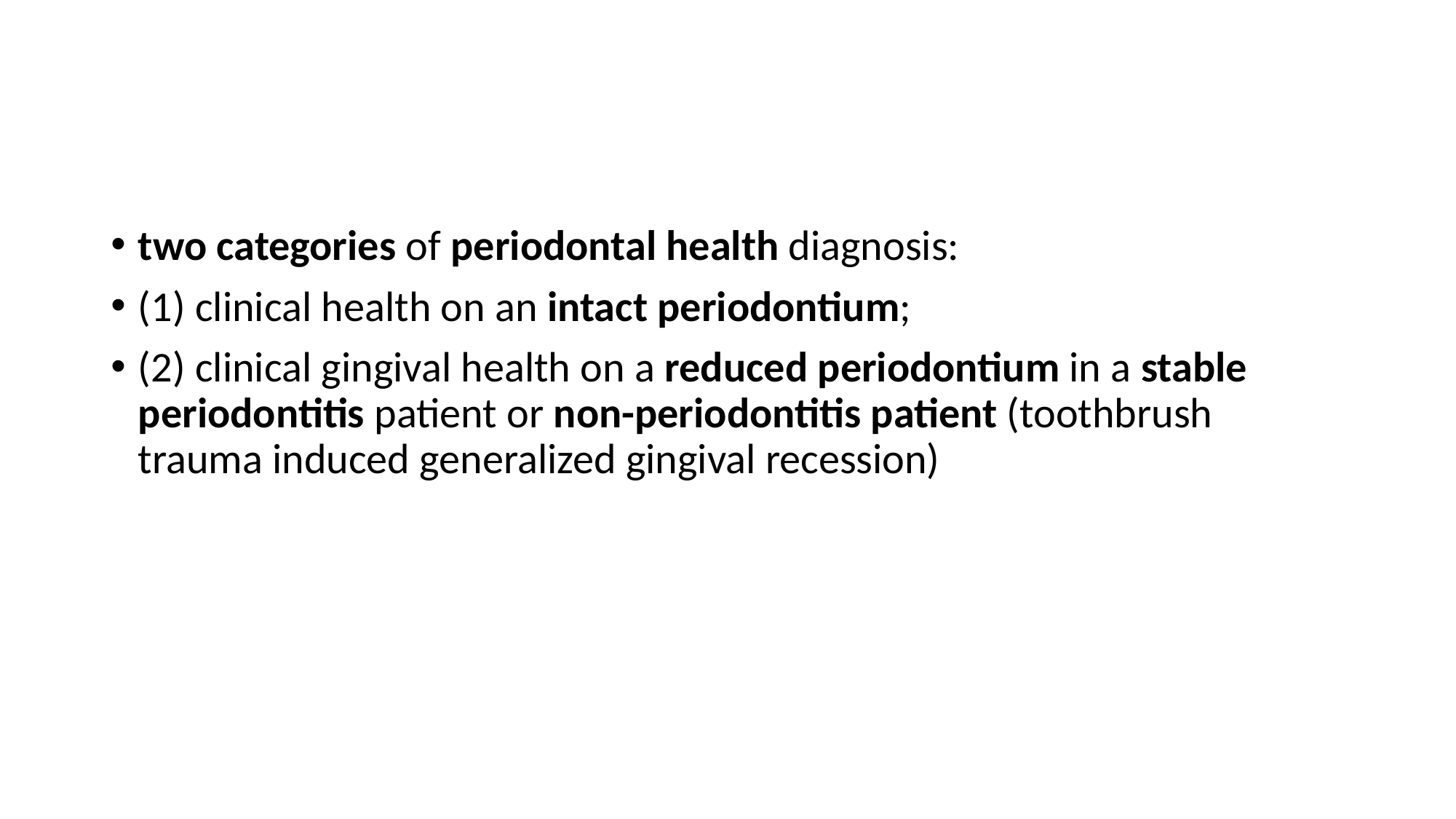

#
two categories of periodontal health diagnosis:
(1) clinical health on an intact periodontium;
(2) clinical gingival health on a reduced periodontium in a stable periodontitis patient or non-periodontitis patient (toothbrush trauma induced generalized gingival recession)